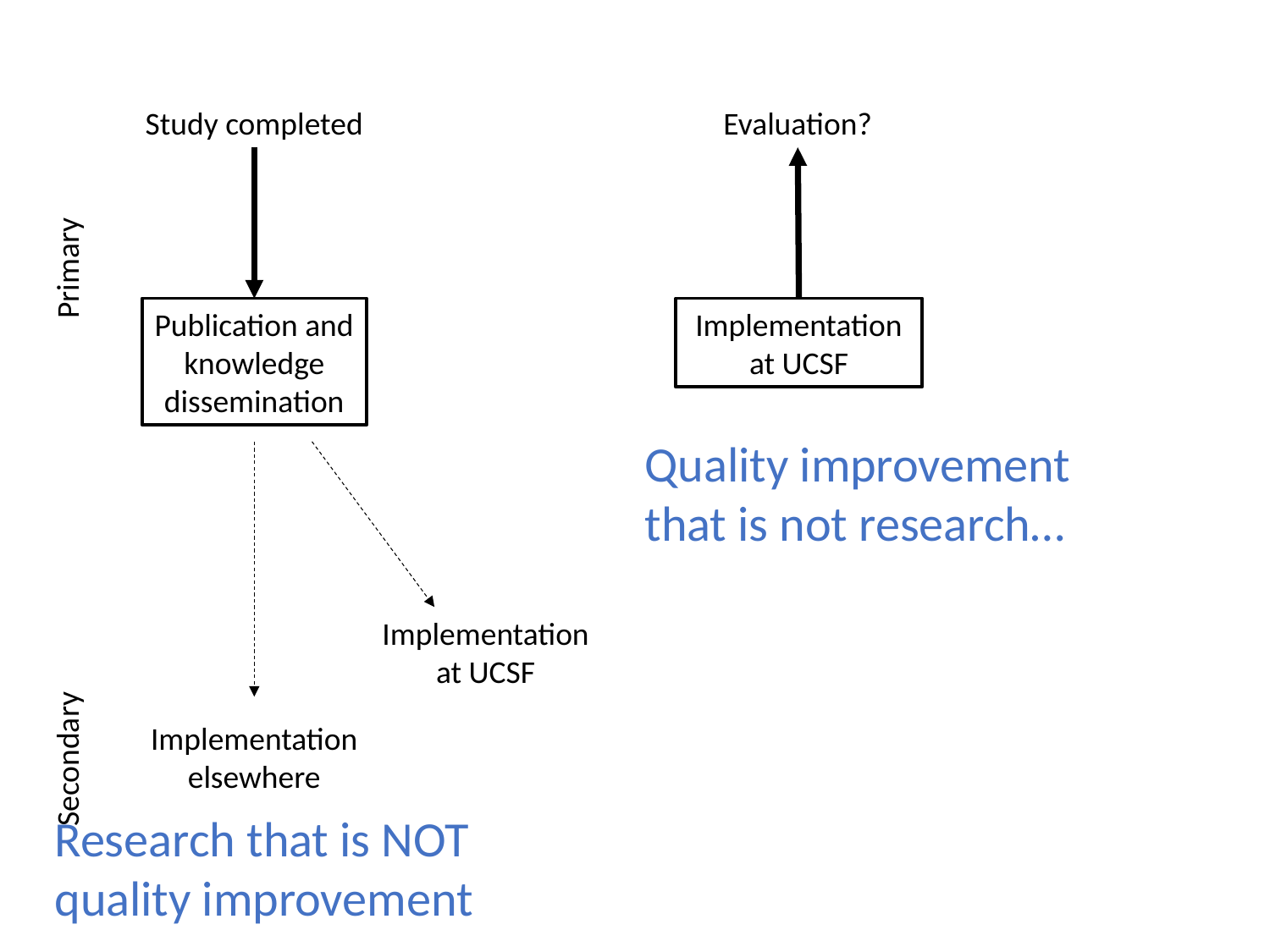

Study completed
Evaluation?
Publication and knowledge dissemination
Implementation at UCSF
Quality improvement that is not research…
Secondary			Primary
Implementation at UCSF
Implementation elsewhere
Research that is NOT quality improvement